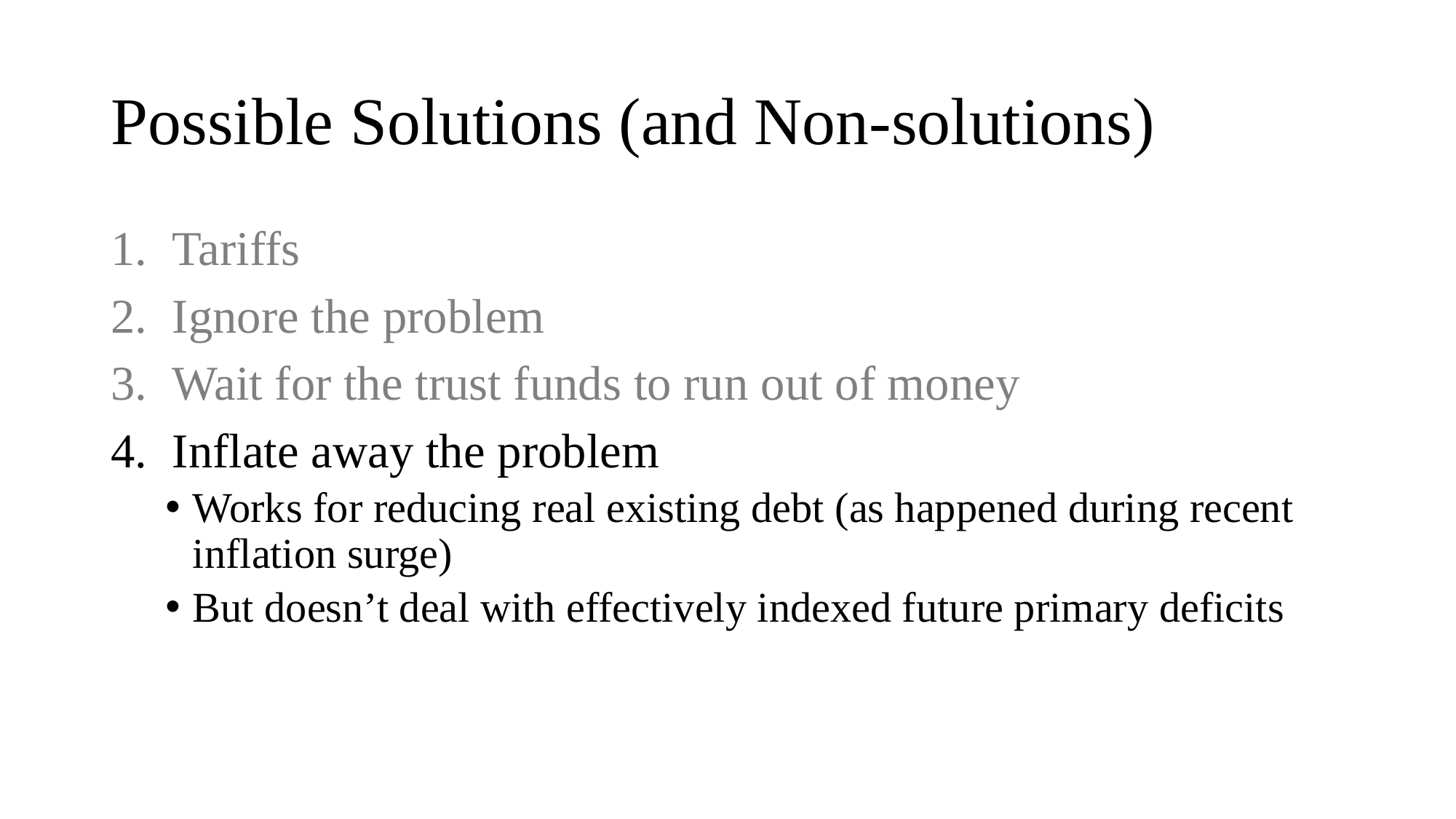

# Possible Solutions (and Non-solutions)
Tariffs
Ignore the problem
Wait for the trust funds to run out of money
Inflate away the problem
Works for reducing real existing debt (as happened during recent inflation surge)
But doesn’t deal with effectively indexed future primary deficits